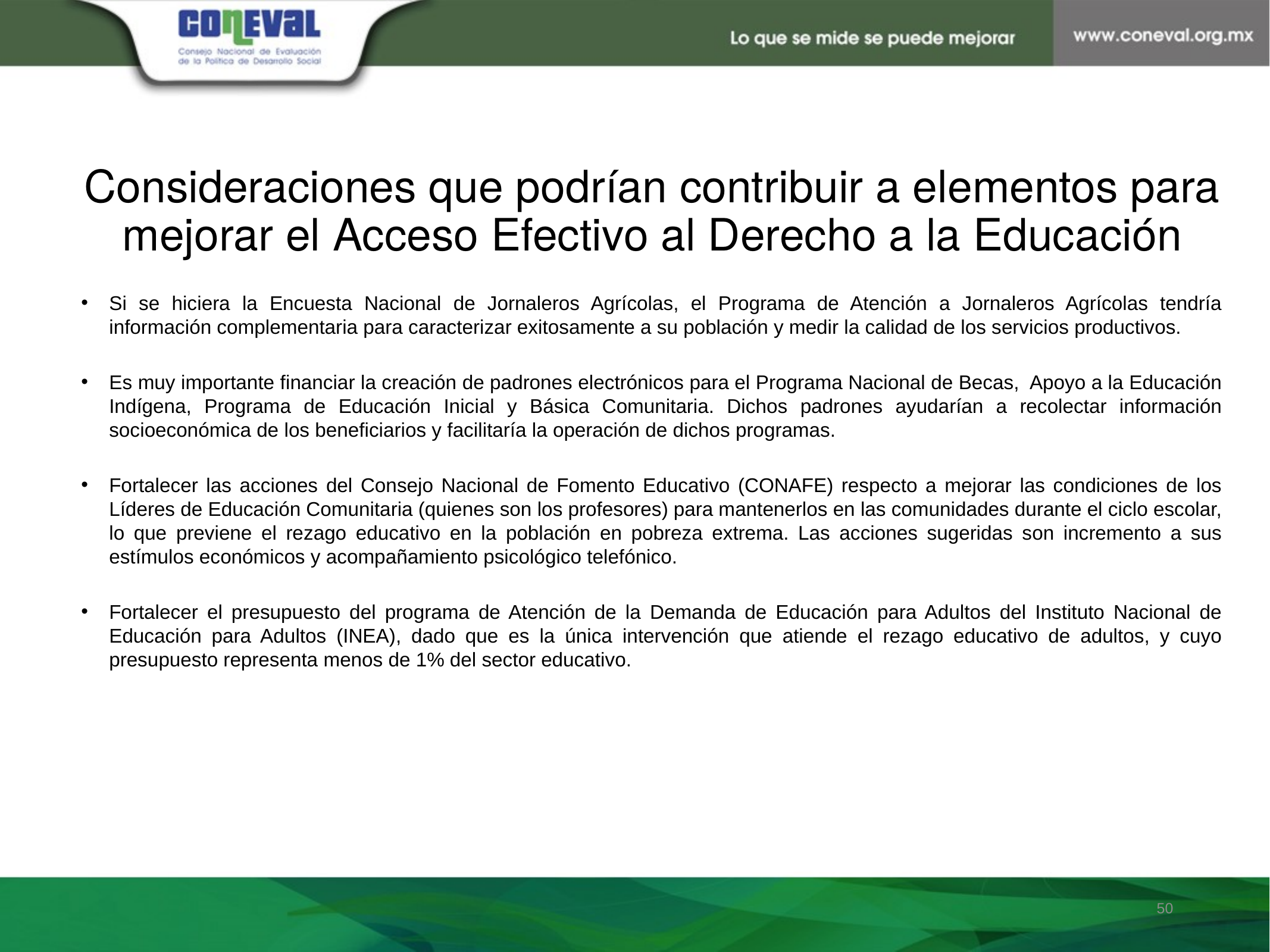

# Consideraciones que podrían contribuir a elementos para mejorar el Acceso Efectivo al Derecho a la Educación
Si se hiciera la Encuesta Nacional de Jornaleros Agrícolas, el Programa de Atención a Jornaleros Agrícolas tendría información complementaria para caracterizar exitosamente a su población y medir la calidad de los servicios productivos.

Es muy importante financiar la creación de padrones electrónicos para el Programa Nacional de Becas,  Apoyo a la Educación Indígena, Programa de Educación Inicial y Básica Comunitaria. Dichos padrones ayudarían a recolectar información socioeconómica de los beneficiarios y facilitaría la operación de dichos programas.

Fortalecer las acciones del Consejo Nacional de Fomento Educativo (CONAFE) respecto a mejorar las condiciones de los Líderes de Educación Comunitaria (quienes son los profesores) para mantenerlos en las comunidades durante el ciclo escolar, lo que previene el rezago educativo en la población en pobreza extrema. Las acciones sugeridas son incremento a sus estímulos económicos y acompañamiento psicológico telefónico.

Fortalecer el presupuesto del programa de Atención de la Demanda de Educación para Adultos del Instituto Nacional de Educación para Adultos (INEA), dado que es la única intervención que atiende el rezago educativo de adultos, y cuyo presupuesto representa menos de 1% del sector educativo.

50